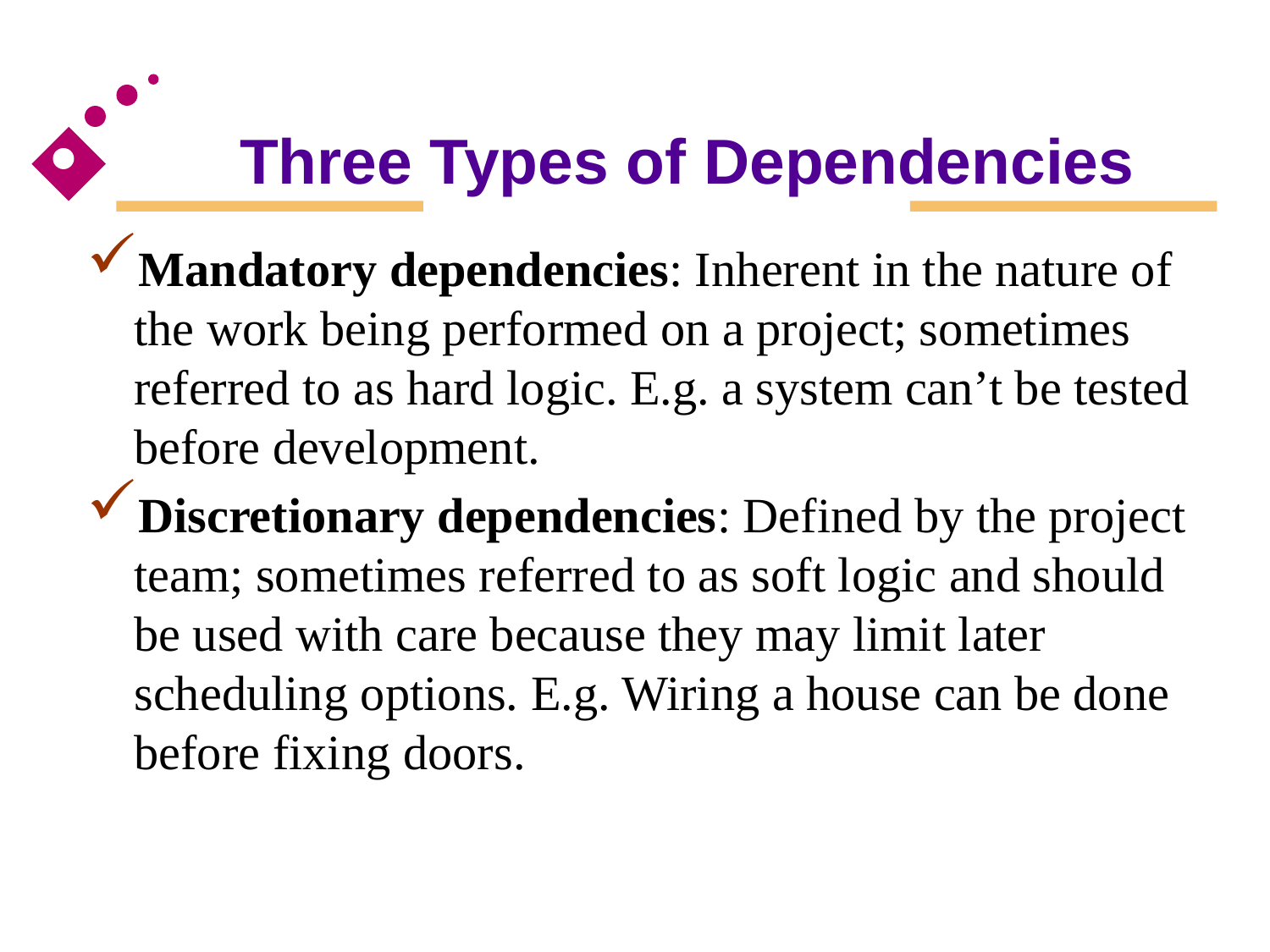

# Three Types of Dependencies
Mandatory dependencies: Inherent in the nature of the work being performed on a project; sometimes referred to as hard logic. E.g. a system can’t be tested before development.
Discretionary dependencies: Defined by the project team; sometimes referred to as soft logic and should be used with care because they may limit later scheduling options. E.g. Wiring a house can be done before fixing doors.